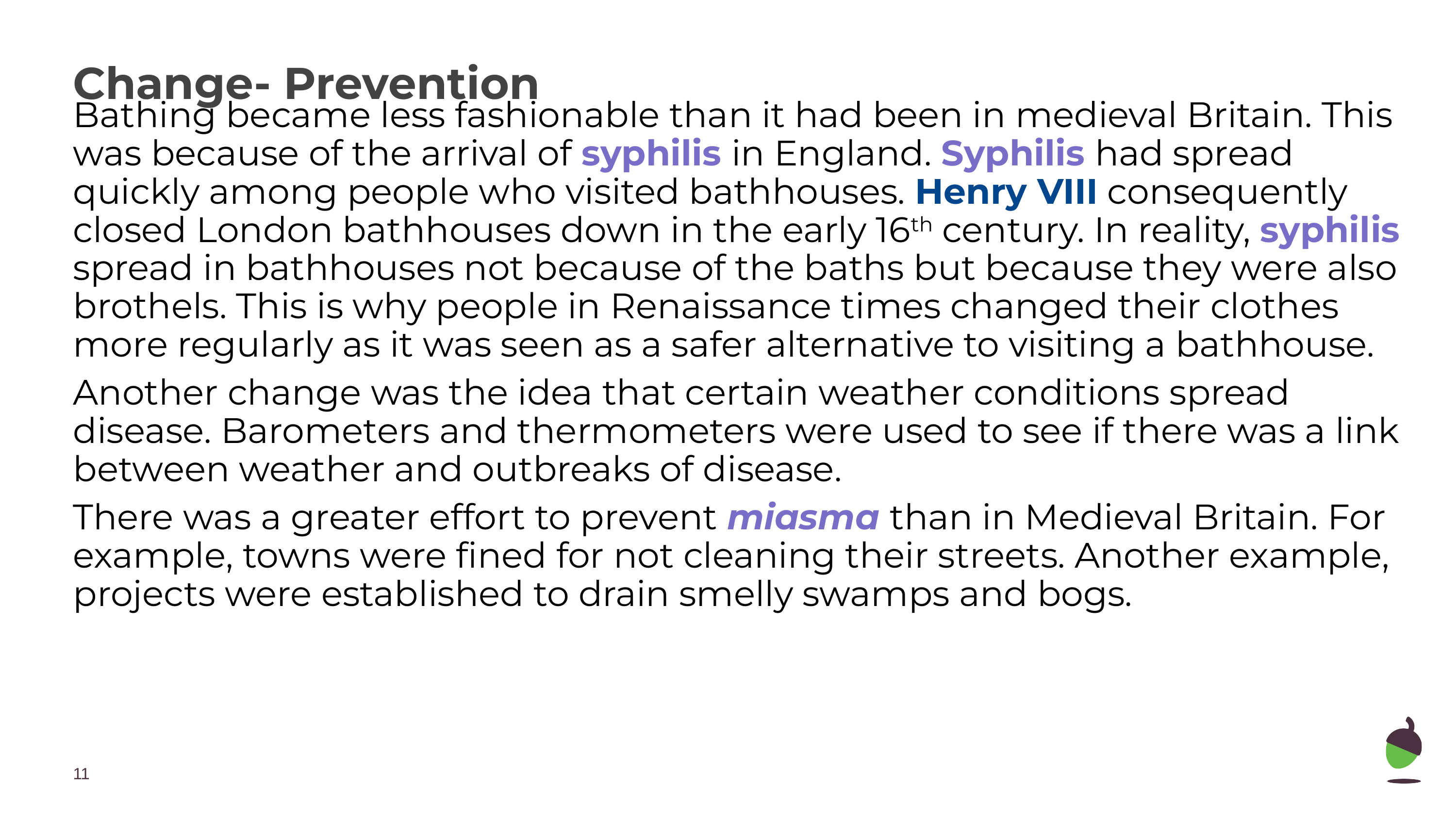

# Change- Prevention

Bathing became less fashionable than it had been in medieval Britain. This was because of the arrival of syphilis in England. Syphilis had spread quickly among people who visited bathhouses. Henry VIII consequently closed London bathhouses down in the early 16th century. In reality, syphilis spread in bathhouses not because of the baths but because they were also brothels. This is why people in Renaissance times changed their clothes more regularly as it was seen as a safer alternative to visiting a bathhouse.
Another change was the idea that certain weather conditions spread disease. Barometers and thermometers were used to see if there was a link between weather and outbreaks of disease.
There was a greater effort to prevent miasma than in Medieval Britain. For example, towns were fined for not cleaning their streets. Another example, projects were established to drain smelly swamps and bogs.

11